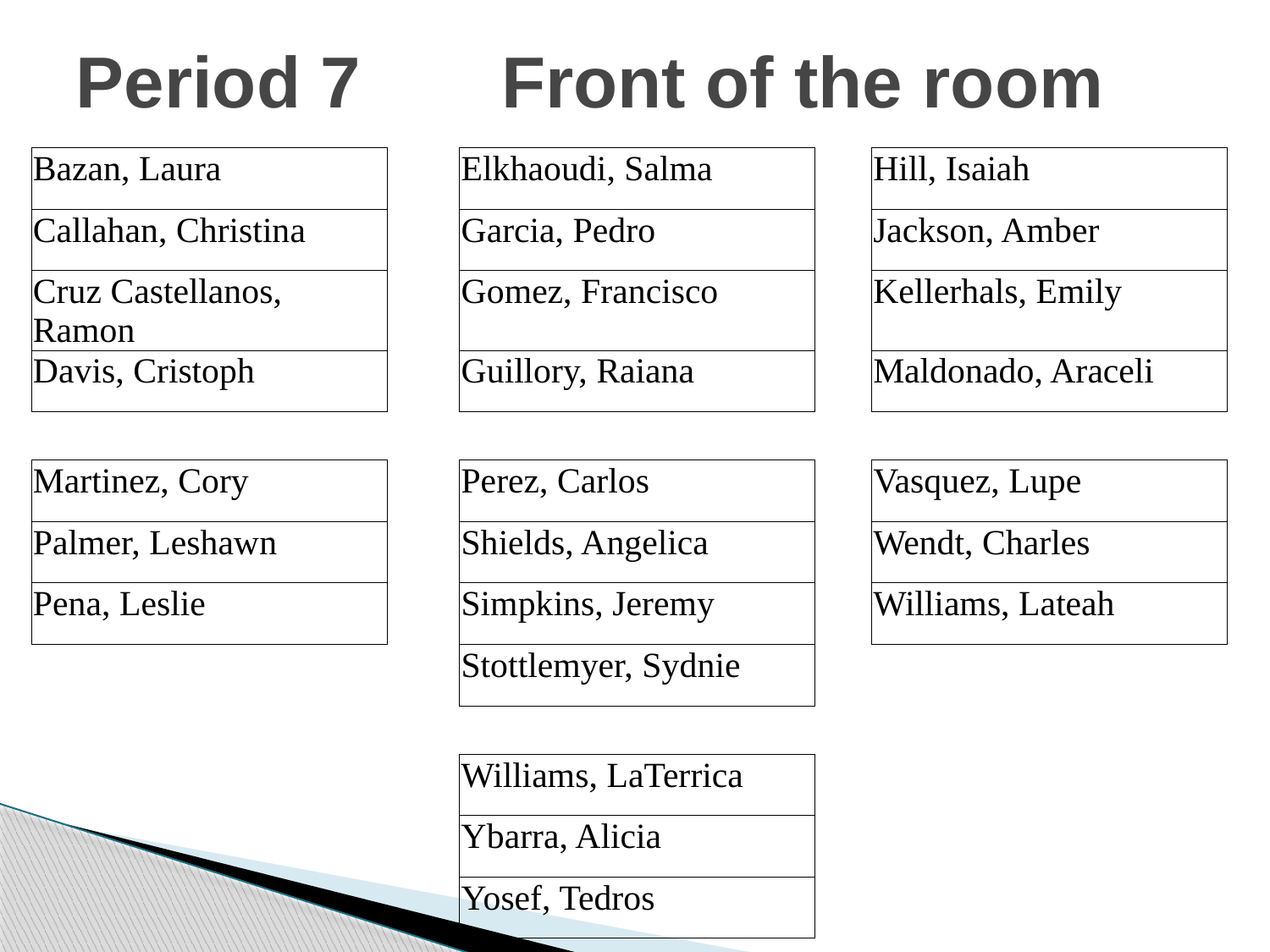

# Period 7       Front of the room
| Bazan, Laura |  | Elkhaoudi, Salma |  | Hill, Isaiah |
| --- | --- | --- | --- | --- |
| Callahan, Christina |  | Garcia, Pedro |  | Jackson, Amber |
| Cruz Castellanos, Ramon |  | Gomez, Francisco |  | Kellerhals, Emily |
| Davis, Cristoph |  | Guillory, Raiana |  | Maldonado, Araceli |
|  |  |  |  |  |
| Martinez, Cory |  | Perez, Carlos |  | Vasquez, Lupe |
| Palmer, Leshawn |  | Shields, Angelica |  | Wendt, Charles |
| Pena, Leslie |  | Simpkins, Jeremy |  | Williams, Lateah |
|  |  | Stottlemyer, Sydnie |  |  |
|  |  |  |  |  |
|  |  | Williams, LaTerrica |  |  |
|  |  | Ybarra, Alicia |  |  |
|  |  | Yosef, Tedros |  |  |